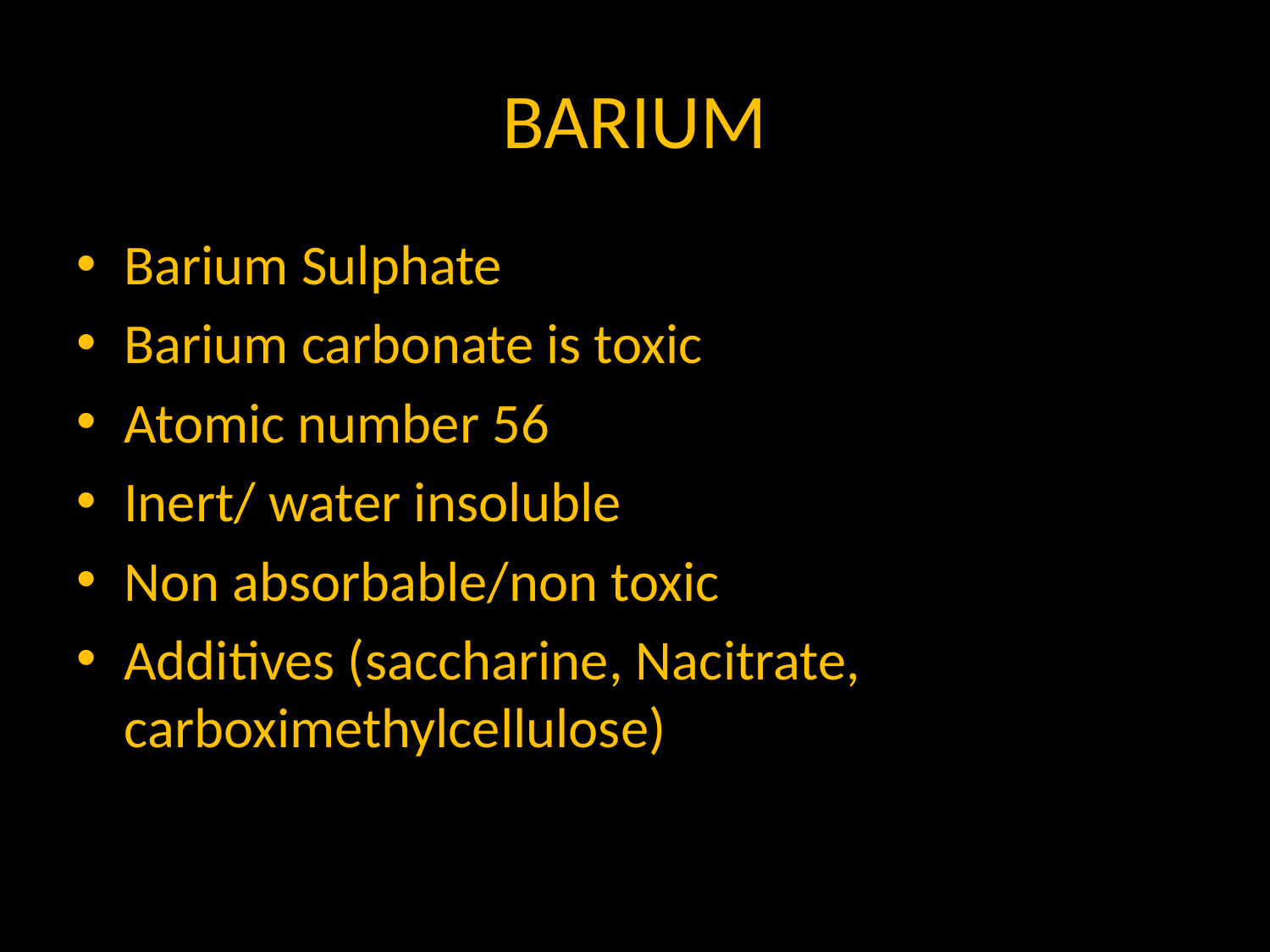

# BARIUM
Barium Sulphate
Barium carbonate is toxic
Atomic number 56
Inert/ water insoluble
Non absorbable/non toxic
Additives (saccharine, Nacitrate, carboximethylcellulose)